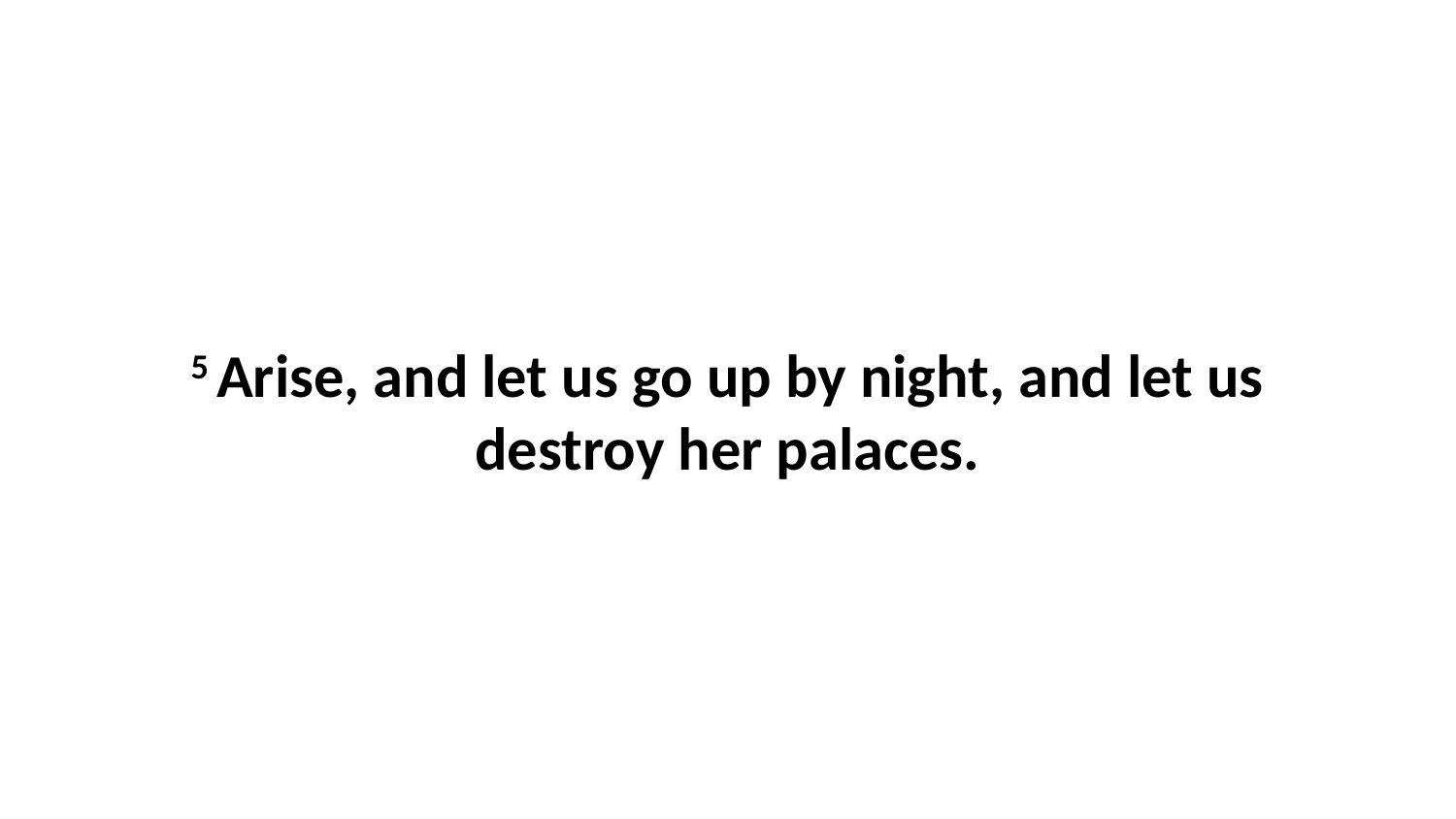

5 Arise, and let us go up by night, and let us destroy her palaces.